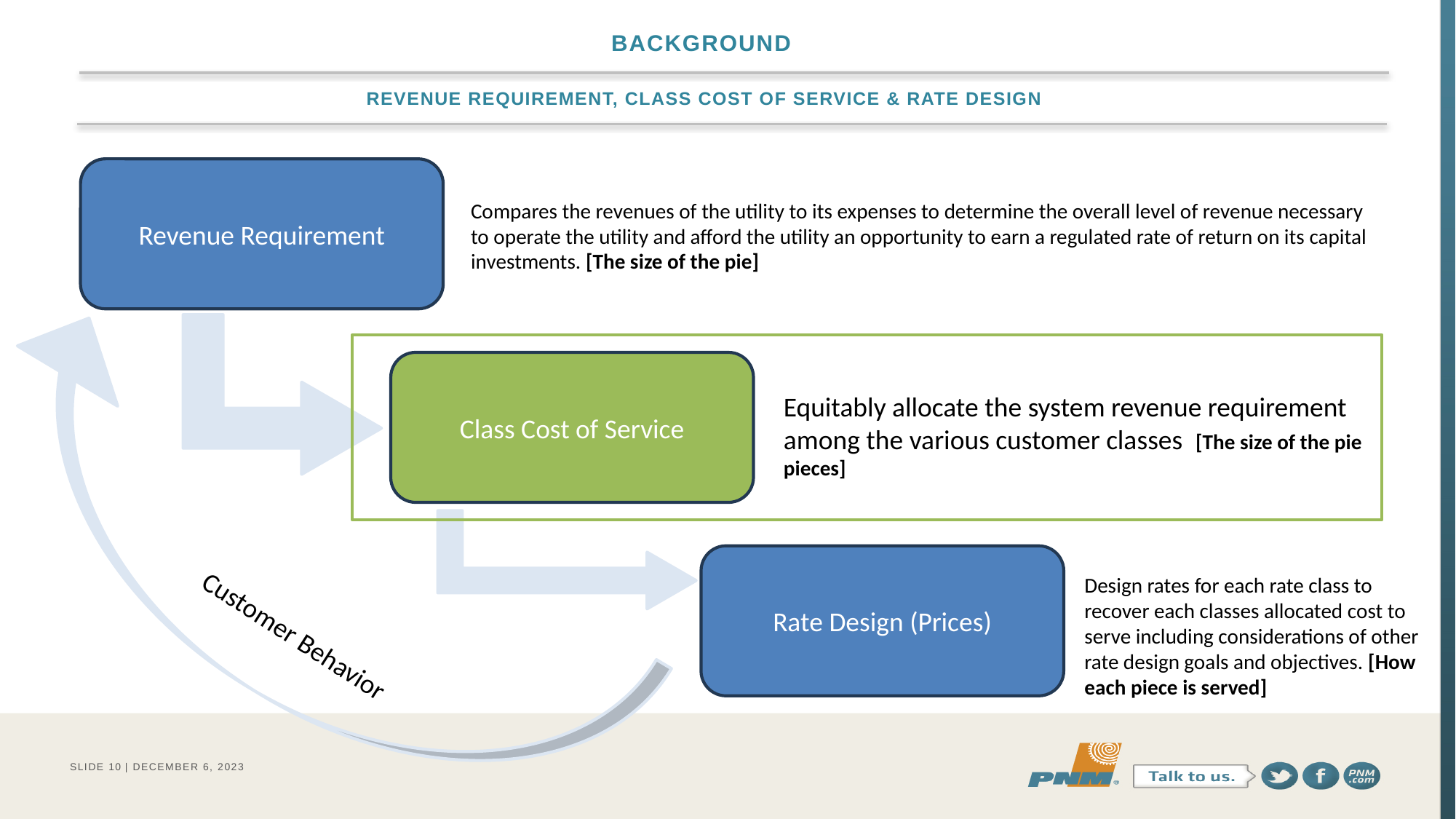

BACKGROUND
# REVENUE REQUIREMENT, CLASS COST OF SERVICE & RATE DESIGN
Revenue Requirement
Compares the revenues of the utility to its expenses to determine the overall level of revenue necessary to operate the utility and afford the utility an opportunity to earn a regulated rate of return on its capital investments. [The size of the pie]

Class Cost of Service
Equitably allocate the system revenue requirement among the various customer classes  [The size of the pie pieces]

Rate Design (Prices)
Design rates for each rate class to recover each classes allocated cost to serve including considerations of other rate design goals and objectives. [How each piece is served]
Customer Behavior